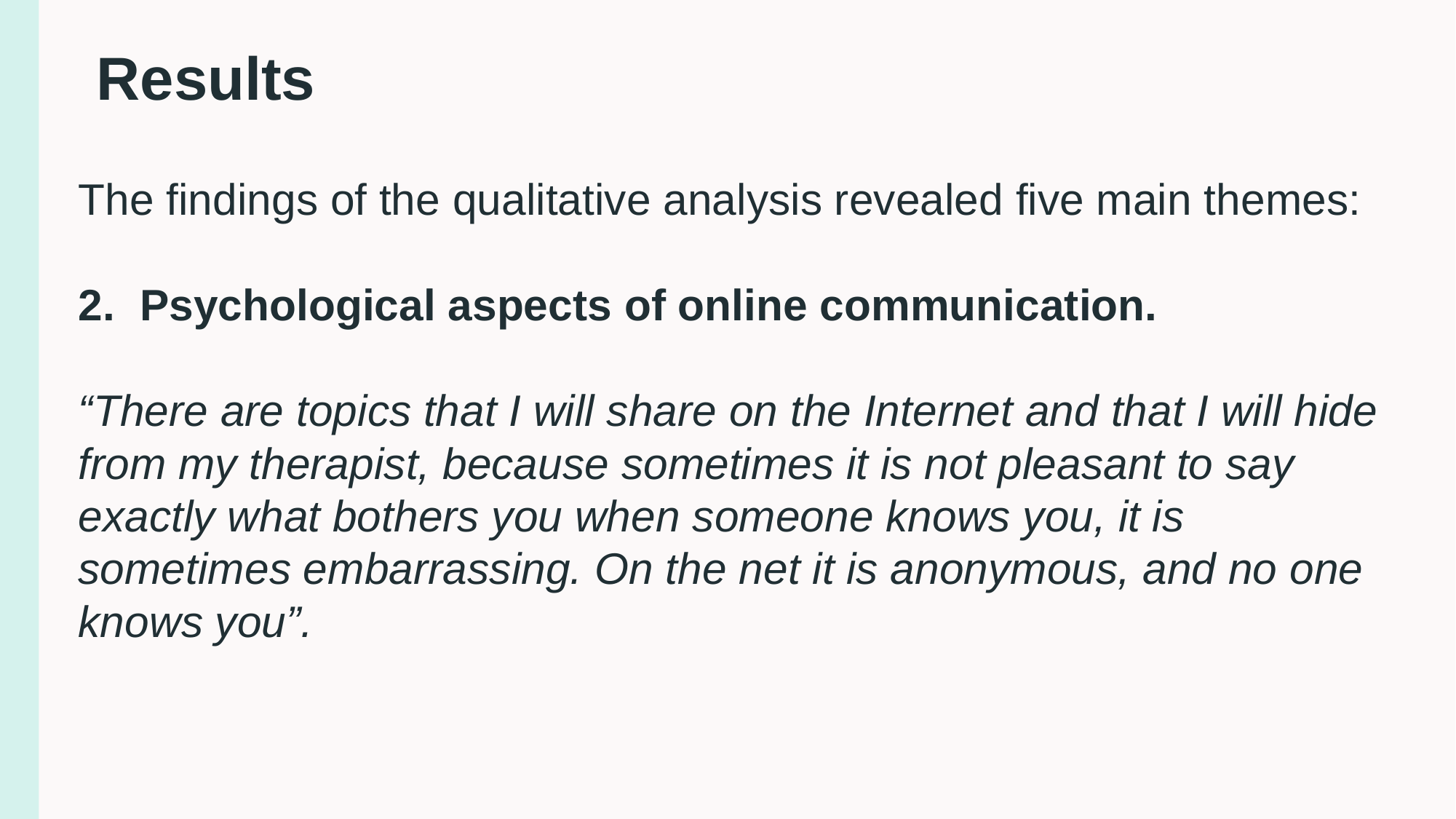

# Results
The findings of the qualitative analysis revealed five main themes:

Psychological aspects of online communication.

“There are topics that I will share on the Internet and that I will hide from my therapist, because sometimes it is not pleasant to say exactly what bothers you when someone knows you, it is sometimes embarrassing. On the net it is anonymous, and no one knows you”.